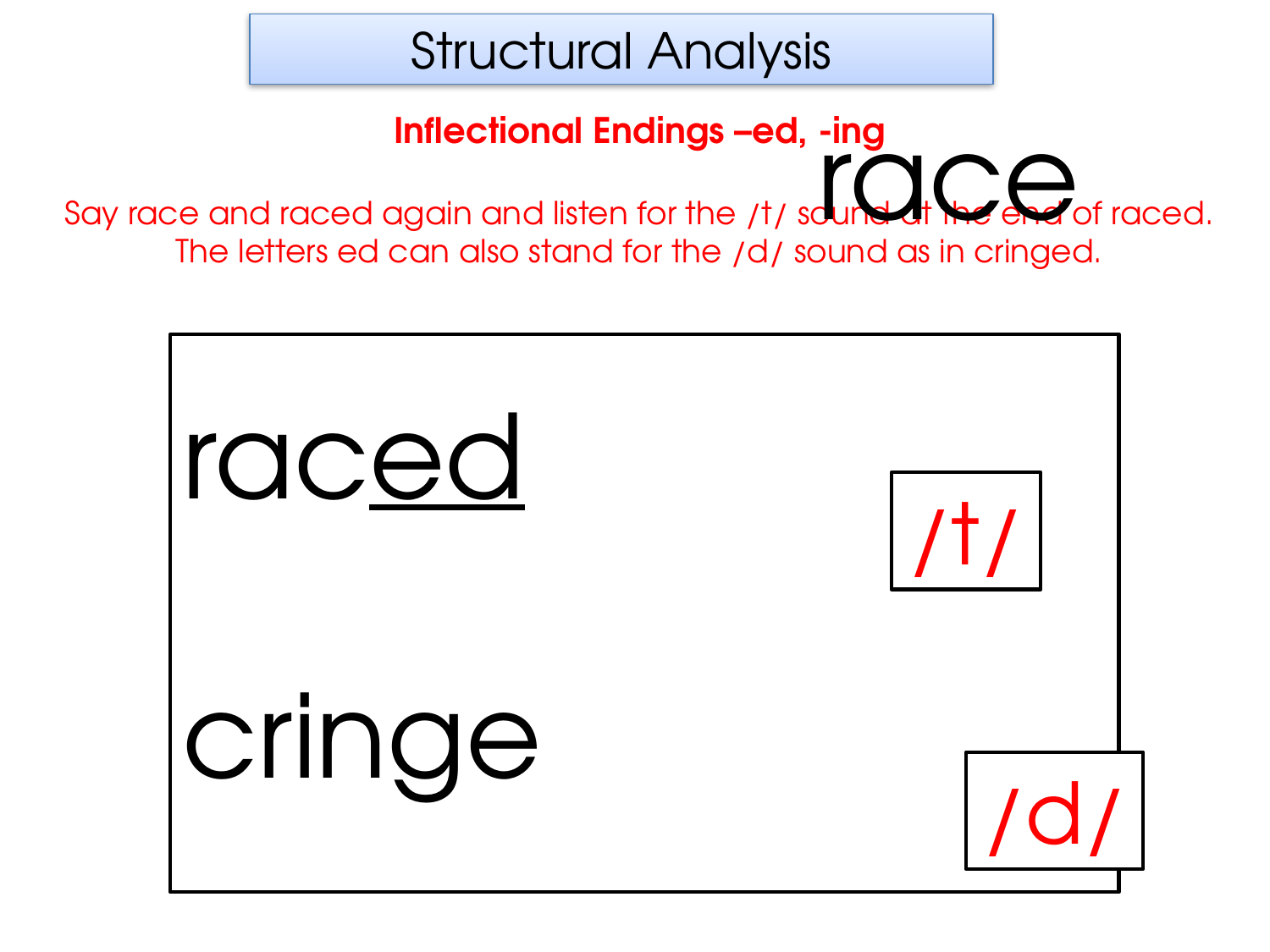

Structural Analysis
Inflectional Endings –ed, -ing

Say race and raced again and listen for the /t/ sound at the end of raced.
The letters ed can also stand for the /d/ sound as in cringed.
					race
					raced
					cringe
					cringed

/t/
/d/